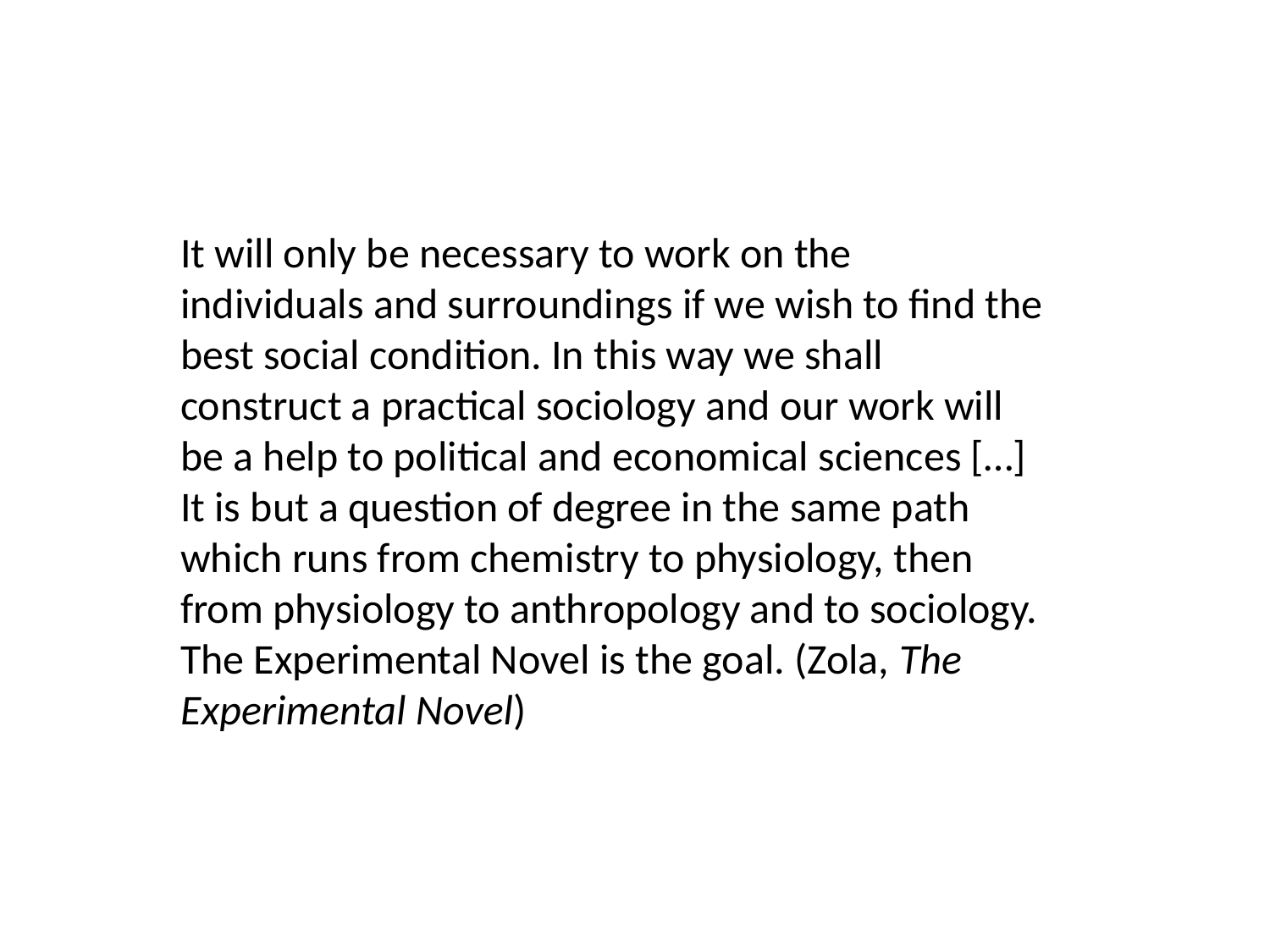

It will only be necessary to work on the individuals and surroundings if we wish to find the best social condition. In this way we shall construct a practical sociology and our work will be a help to political and economical sciences […] It is but a question of degree in the same path which runs from chemistry to physiology, then from physiology to anthropology and to sociology. The Experimental Novel is the goal. (Zola, The Experimental Novel)